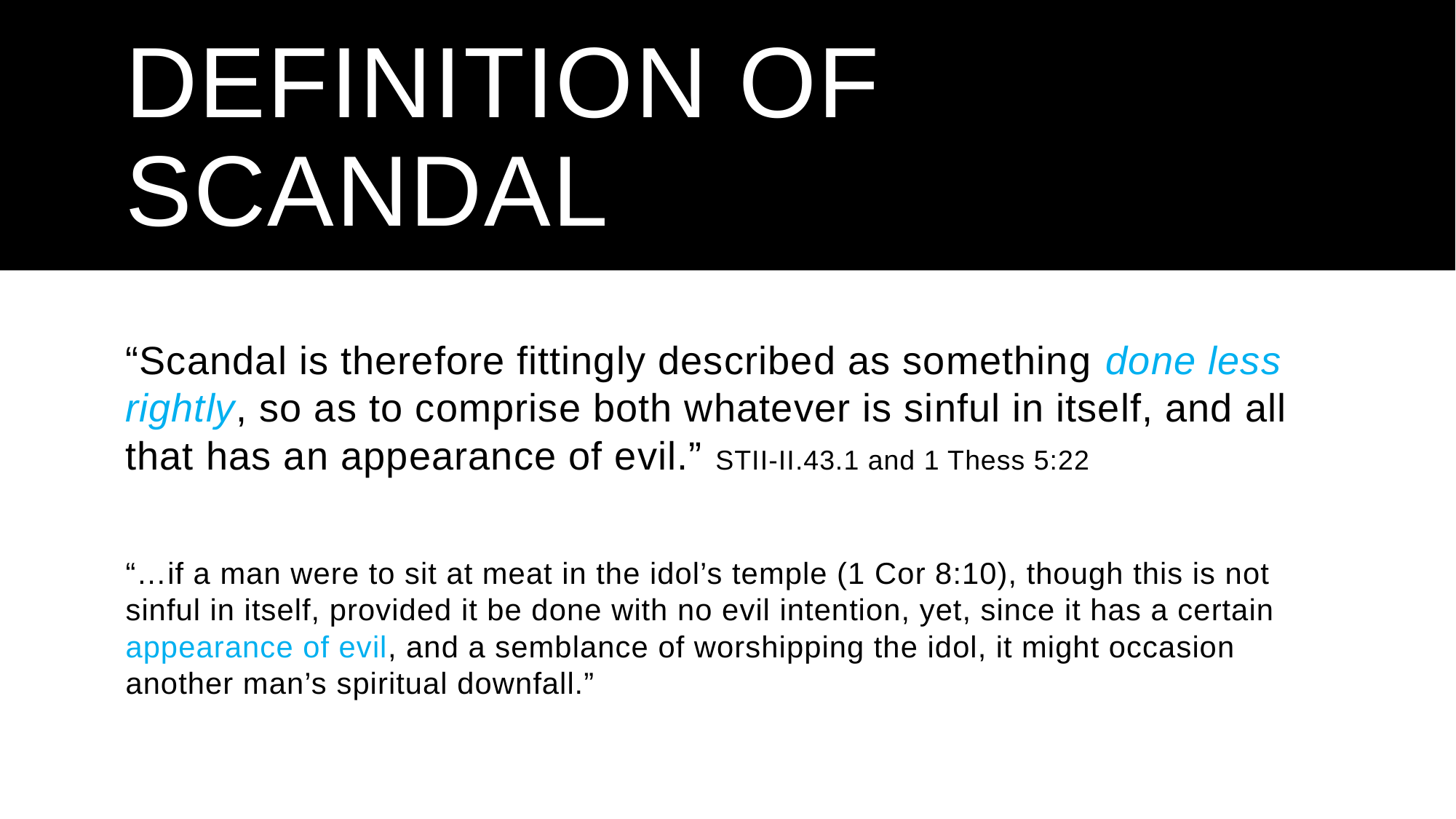

# Definition of scandal
“Scandal is therefore fittingly described as something done less rightly, so as to comprise both whatever is sinful in itself, and all that has an appearance of evil.” STII-II.43.1 and 1 Thess 5:22

“…if a man were to sit at meat in the idol’s temple (1 Cor 8:10), though this is not sinful in itself, provided it be done with no evil intention, yet, since it has a certain appearance of evil, and a semblance of worshipping the idol, it might occasion another man’s spiritual downfall.”